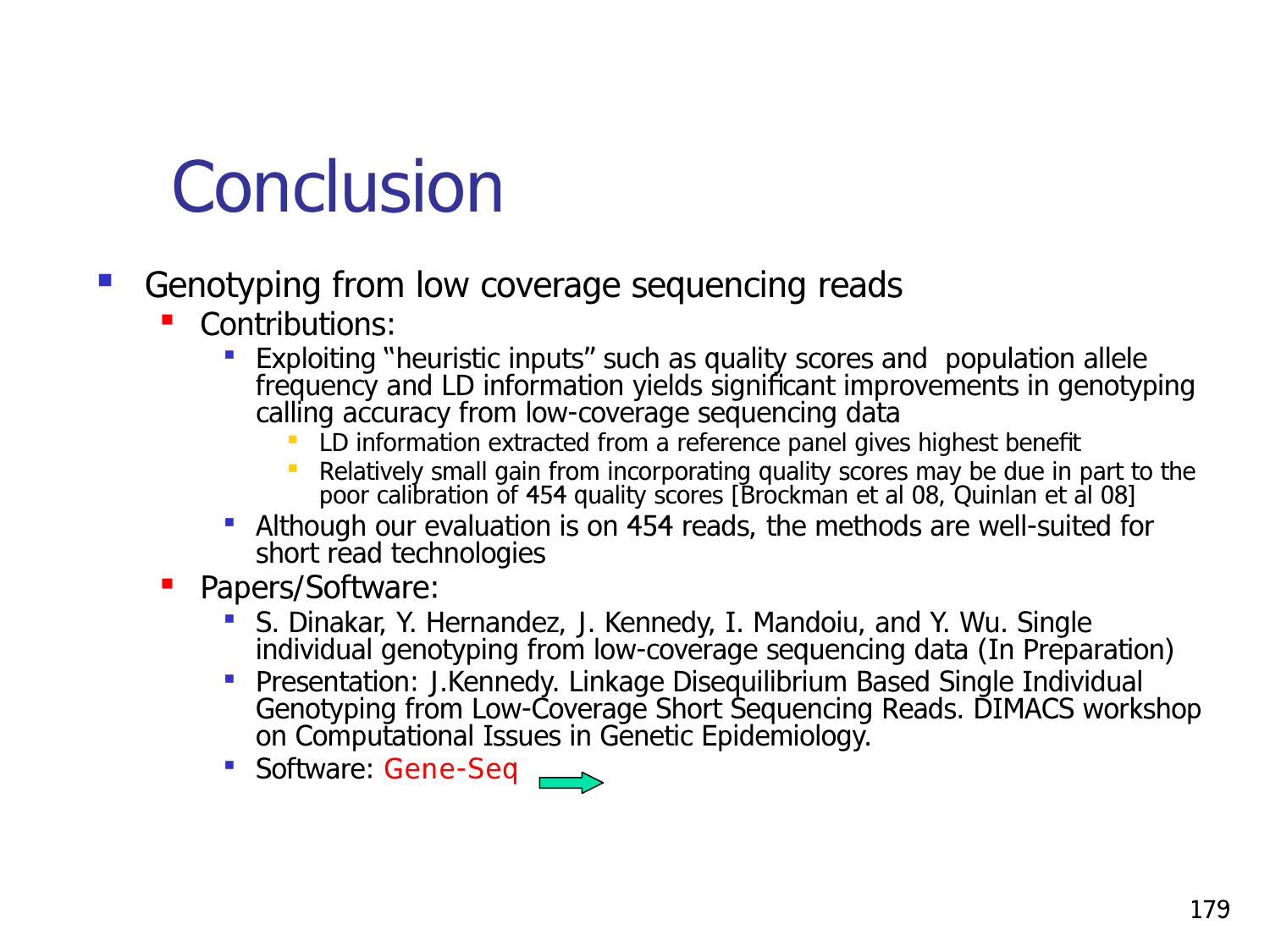

# Conclusion
Genotyping from low coverage sequencing reads
Contributions:
Exploiting “heuristic inputs” such as quality scores and  population allele frequency and LD information yields significant improvements in genotyping calling accuracy from low-coverage sequencing data
LD information extracted from a reference panel gives highest benefit
Relatively small gain from incorporating quality scores may be due in part to the poor calibration of 454 quality scores [Brockman et al 08, Quinlan et al 08]
Although our evaluation is on 454 reads, the methods are well-suited for short read technologies
Papers/Software:
S. Dinakar, Y. Hernandez, J. Kennedy, I. Mandoiu, and Y. Wu. Single individual genotyping from low-coverage sequencing data (In Preparation)
Presentation: J.Kennedy. Linkage Disequilibrium Based Single Individual Genotyping from Low-Coverage Short Sequencing Reads. DIMACS workshop on Computational Issues in Genetic Epidemiology.
Software: Gene-Seq

179